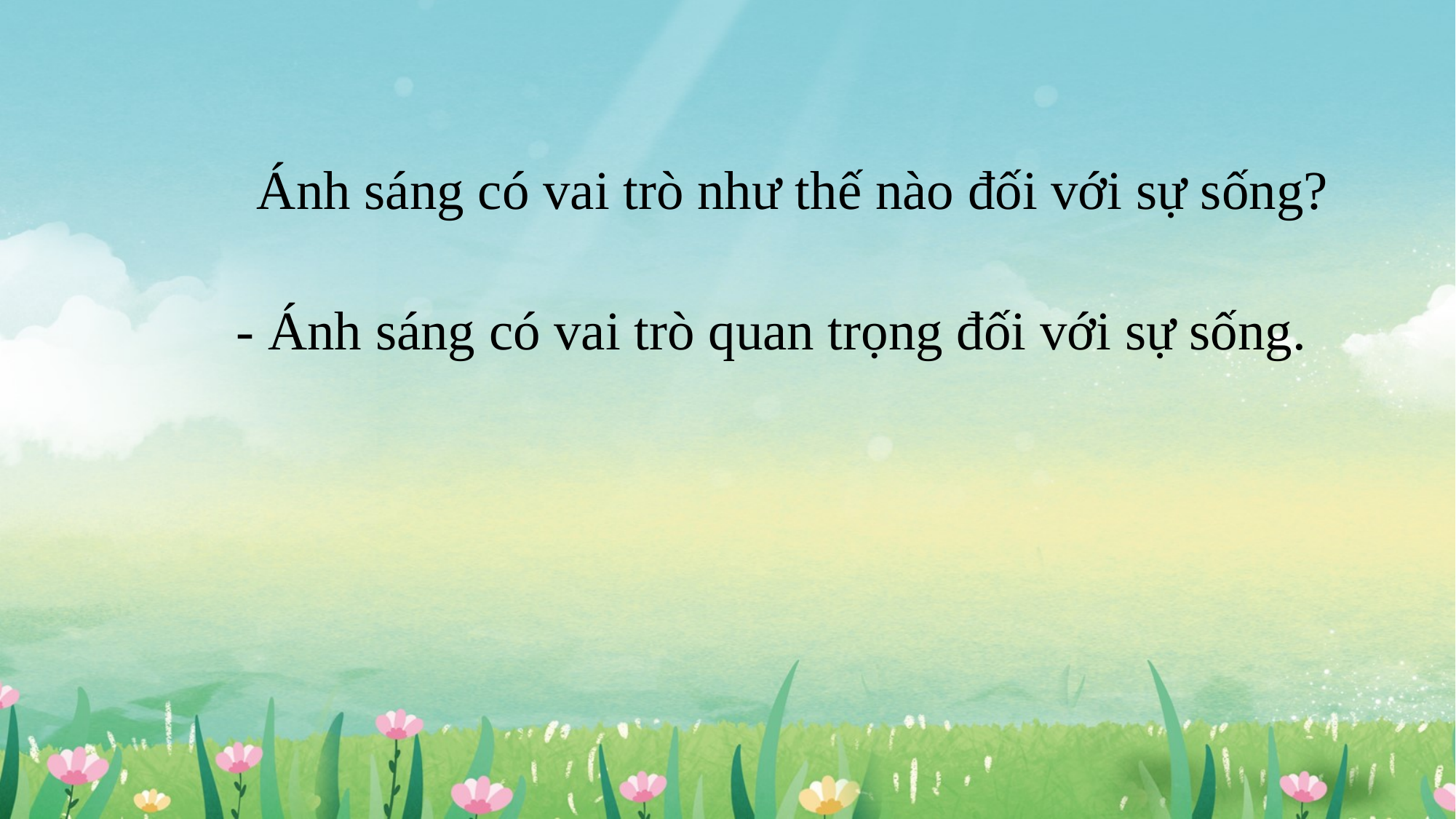

Ánh sáng có vai trò như thế nào đối với sự sống?
- Ánh sáng có vai trò quan trọng đối với sự sống.